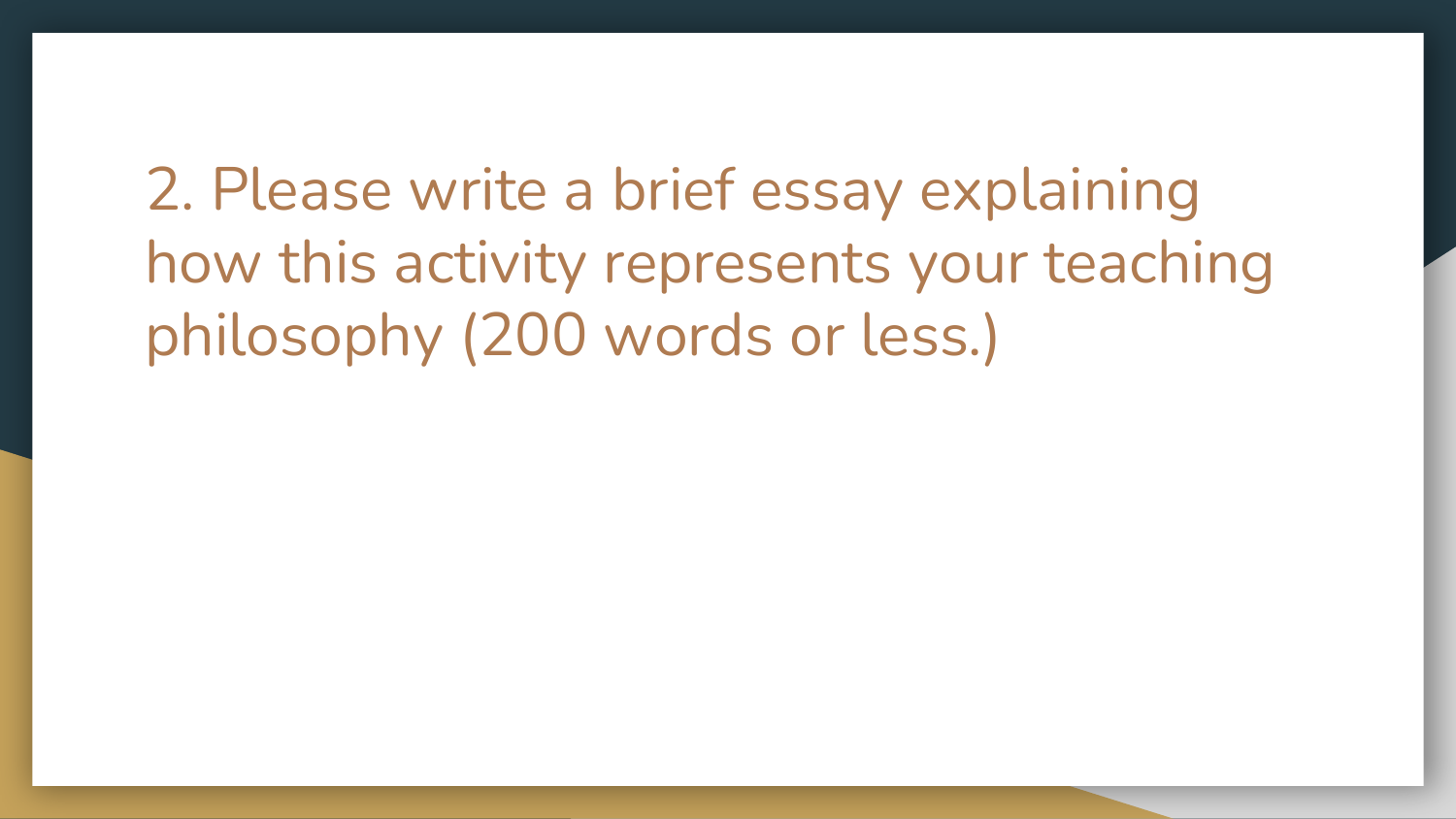

# 2. Please write a brief essay explaining how this activity represents your teaching philosophy (200 words or less.)